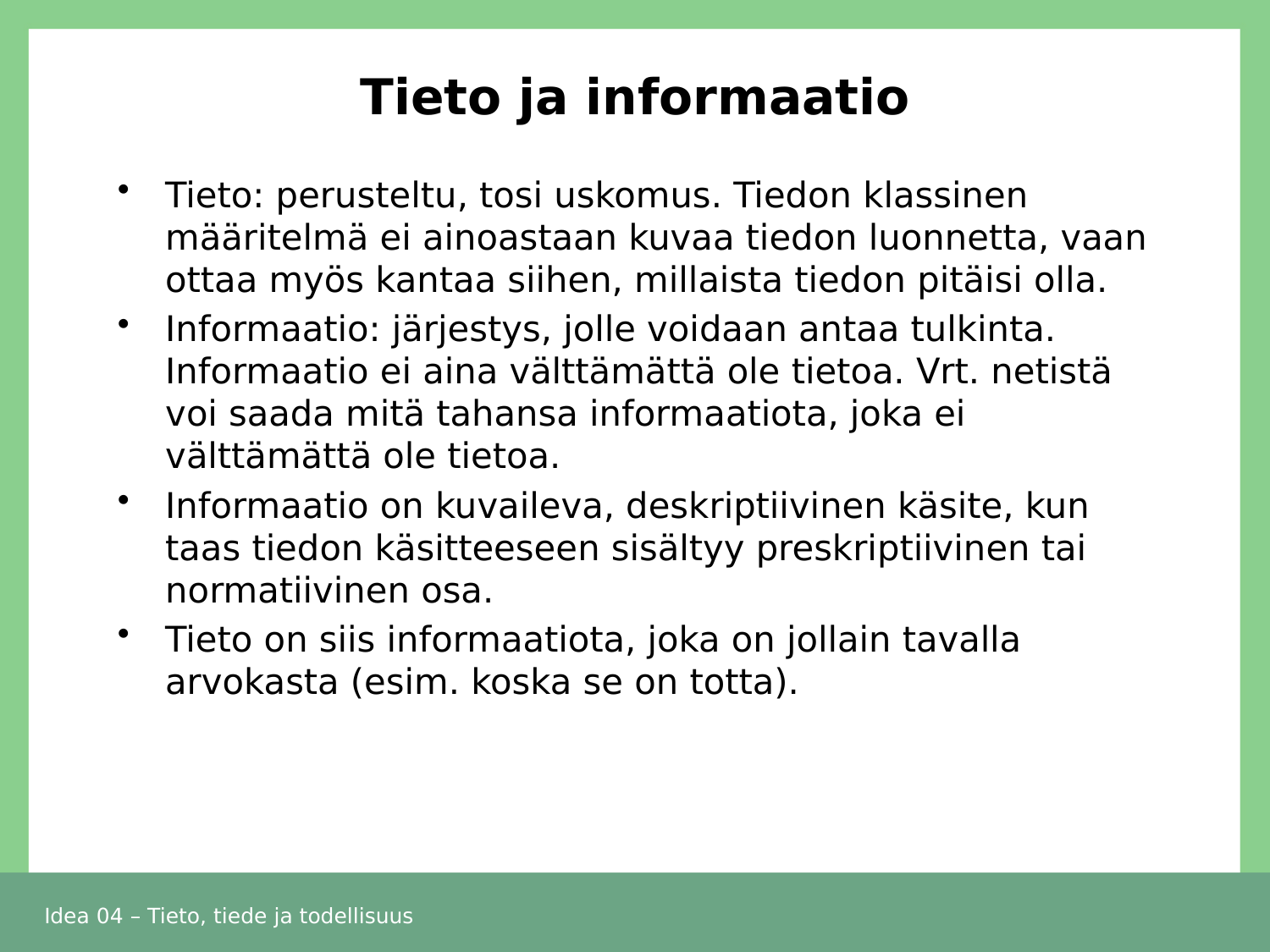

# Tieto ja informaatio
Tieto: perusteltu, tosi uskomus. Tiedon klassinen määritelmä ei ainoastaan kuvaa tiedon luonnetta, vaan ottaa myös kantaa siihen, millaista tiedon pitäisi olla.
Informaatio: järjestys, jolle voidaan antaa tulkinta. Informaatio ei aina välttämättä ole tietoa. Vrt. netistä voi saada mitä tahansa informaatiota, joka ei välttämättä ole tietoa.
Informaatio on kuvaileva, deskriptiivinen käsite, kun taas tiedon käsitteeseen sisältyy preskriptiivinen tai normatiivinen osa.
Tieto on siis informaatiota, joka on jollain tavalla arvokasta (esim. koska se on totta).